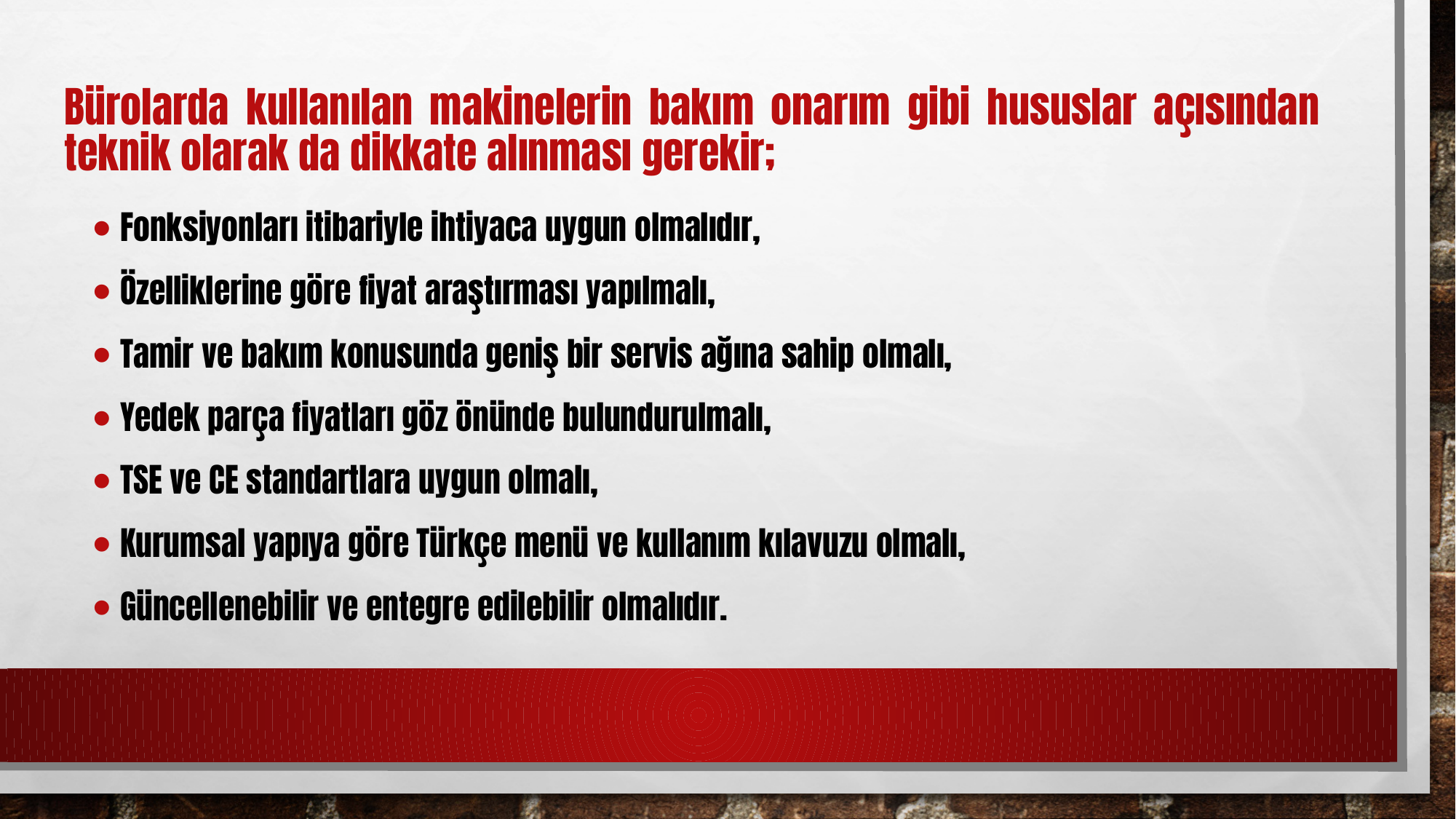

# Bürolarda kullanılan makinelerin bakım onarım gibi hususlar açısından teknik olarak da dikkate alınması gerekir;
Fonksiyonları itibariyle ihtiyaca uygun olmalıdır,
Özelliklerine göre fiyat araştırması yapılmalı,
Tamir ve bakım konusunda geniş bir servis ağına sahip olmalı,
Yedek parça fiyatları göz önünde bulundurulmalı,
TSE ve CE standartlara uygun olmalı,
Kurumsal yapıya göre Türkçe menü ve kullanım kılavuzu olmalı,
Güncellenebilir ve entegre edilebilir olmalıdır.